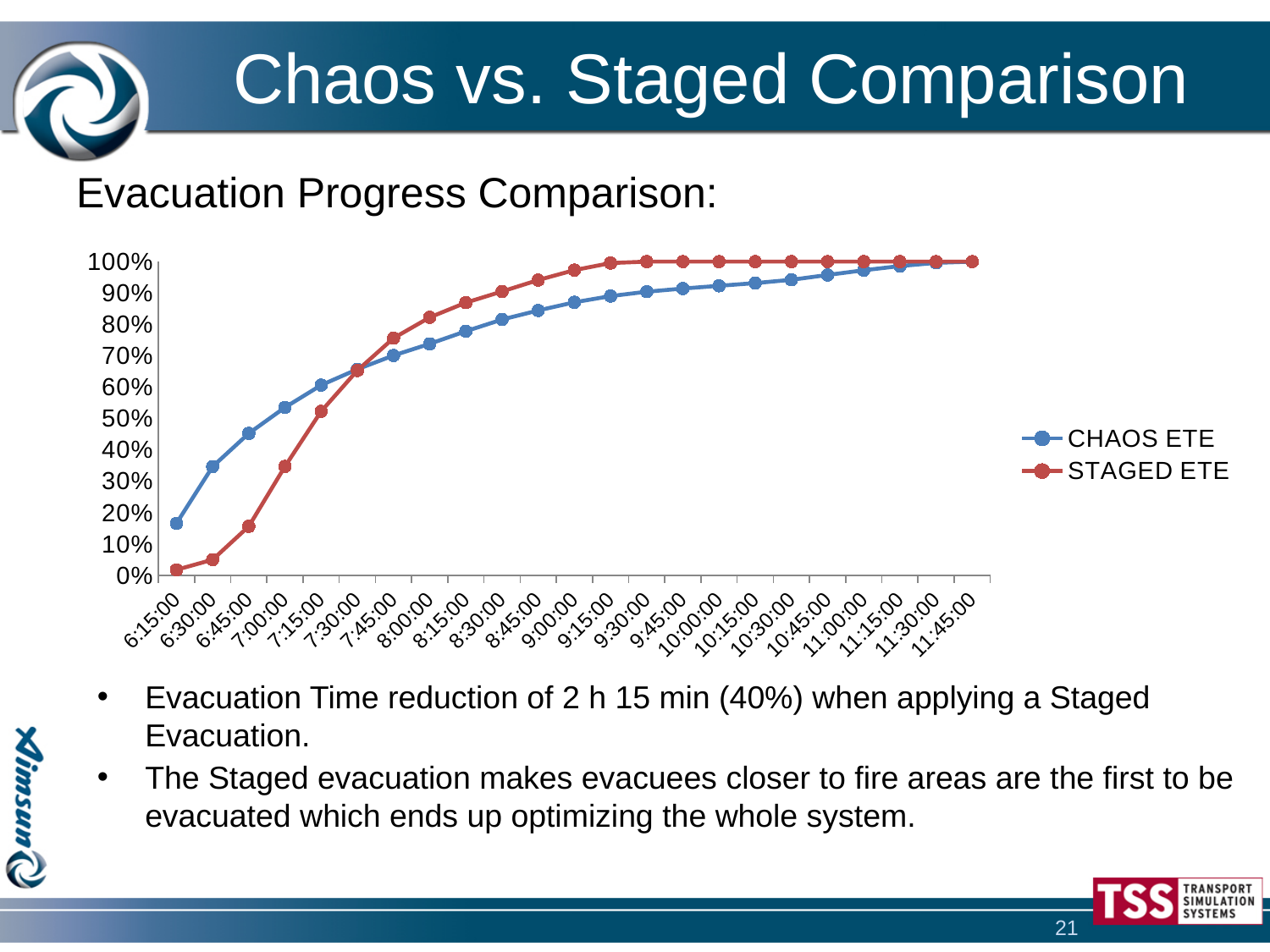

# Chaos vs. Staged Comparison
Evacuation Progress Comparison:

### Chart

| Category | CHAOS ETE | STAGED ETE |
|---|---|---|
| 0.26041666666666696 | 0.16550000000000012 | 0.017600000000000025 |
| 0.27083333333333326 | 0.34670000000000023 | 0.04990000000000004 |
| 0.28125 | 0.4526 | 0.15610000000000004 |
| 0.29166666666666696 | 0.5353 | 0.34710000000000035 |
| 0.30208333333333331 | 0.6063000000000005 | 0.5228 |
| 0.31250000000000022 | 0.6568000000000007 | 0.6530000000000006 |
| 0.32291666666666718 | 0.7008000000000004 | 0.7559000000000005 |
| 0.33333333333333331 | 0.7379000000000006 | 0.8222 |
| 0.34375000000000022 | 0.7781 | 0.8692000000000004 |
| 0.35416666666666696 | 0.8153 | 0.9048999999999999 |
| 0.36458333333333331 | 0.8443 | 0.9411 |
| 0.37500000000000022 | 0.8703000000000004 | 0.9728 |
| 0.38541666666666718 | 0.8900000000000005 | 0.9953 |
| 0.39583333333333331 | 0.9041 | 1.0 |
| 0.40625 | 0.9140999999999999 | 1.0 |
| 0.41666666666666696 | 0.9229 | 1.0 |
| 0.42708333333333331 | 0.9315000000000001 | 1.0 |
| 0.43750000000000022 | 0.9419000000000004 | 1.0 |
| 0.44791666666666718 | 0.9573999999999999 | 1.0 |
| 0.45833333333333326 | 0.9723999999999995 | 1.0 |
| 0.46875 | 0.9856999999999999 | 1.0 |
| 0.47916666666666696 | 0.9959 | 1.0 |
| 0.48958333333333331 | 1.0 | 1.0 |
Evacuation Time reduction of 2 h 15 min (40%) when applying a Staged  Evacuation.
The Staged evacuation makes evacuees closer to fire areas are the first to be evacuated which ends up optimizing the whole system.
21